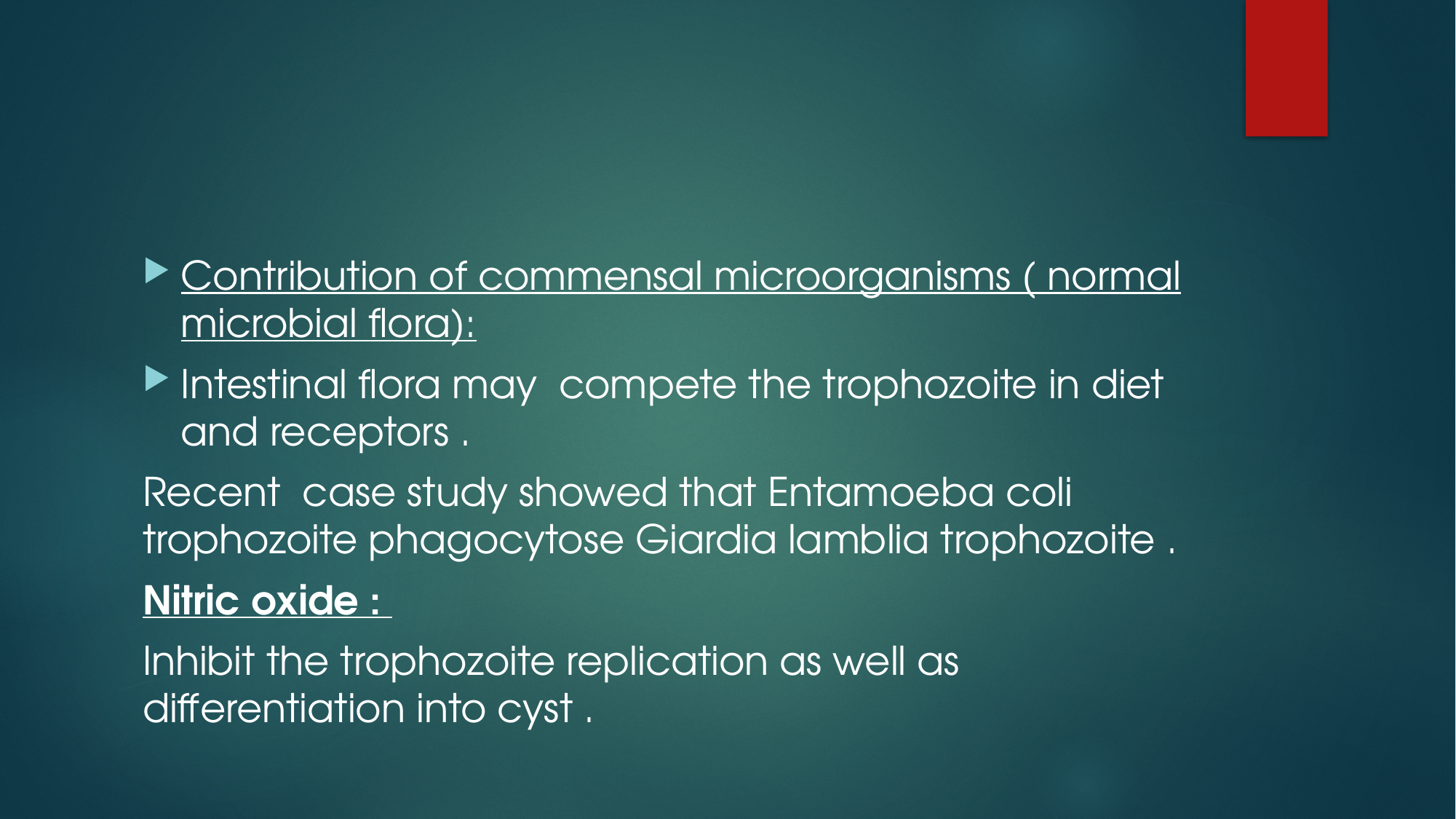

#
Contribution of commensal microorganisms ( normal microbial flora):
Intestinal flora may  compete the trophozoite in diet and receptors .
Recent  case study showed that Entamoeba coli trophozoite phagocytose Giardia lamblia trophozoite .
Nitric oxide :
Inhibit the trophozoite replication as well as differentiation into cyst .